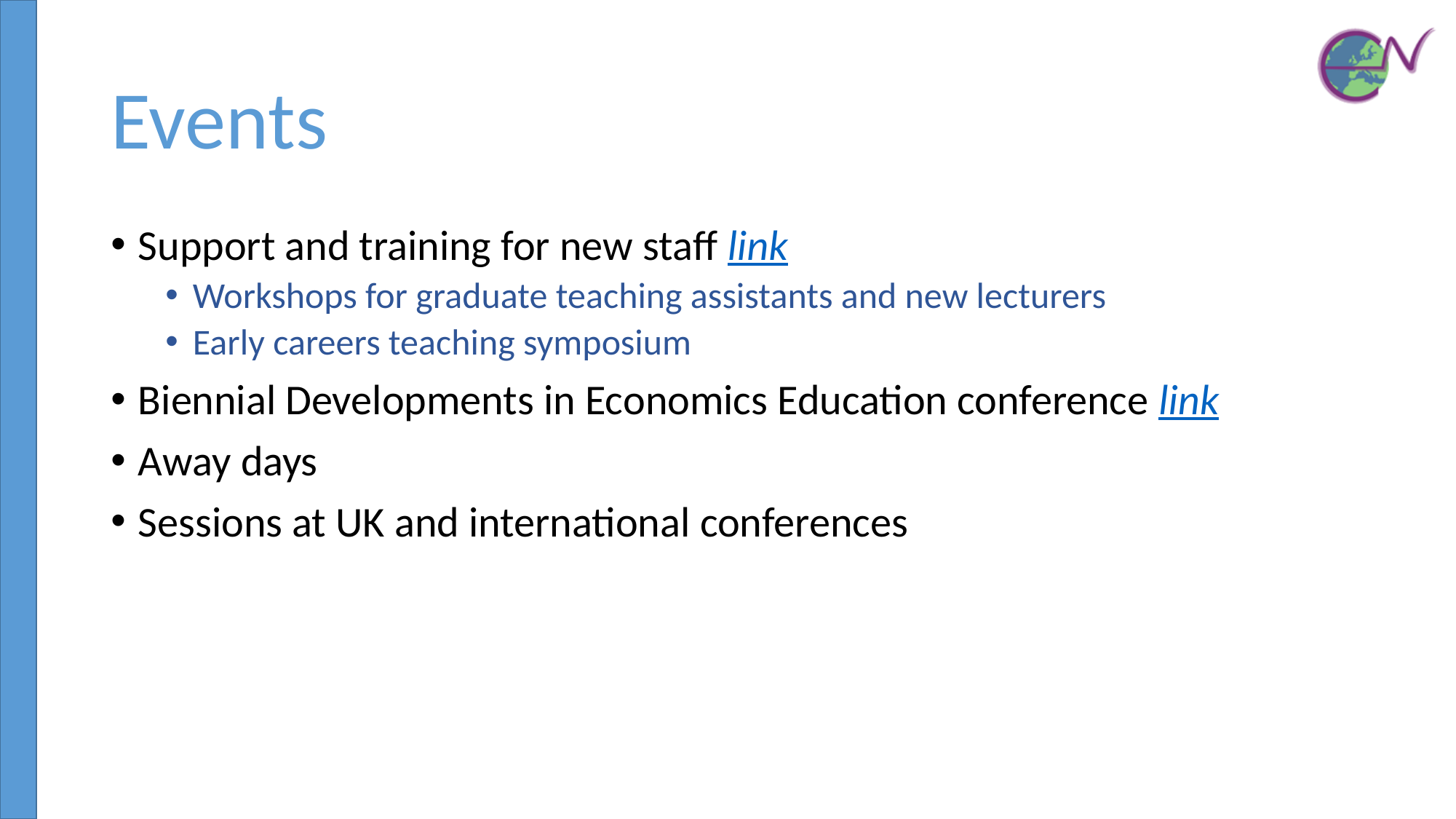

# Events
Support and training for new staff link
Workshops for graduate teaching assistants and new lecturers
Early careers teaching symposium
Biennial Developments in Economics Education conference link
Away days
Sessions at UK and international conferences